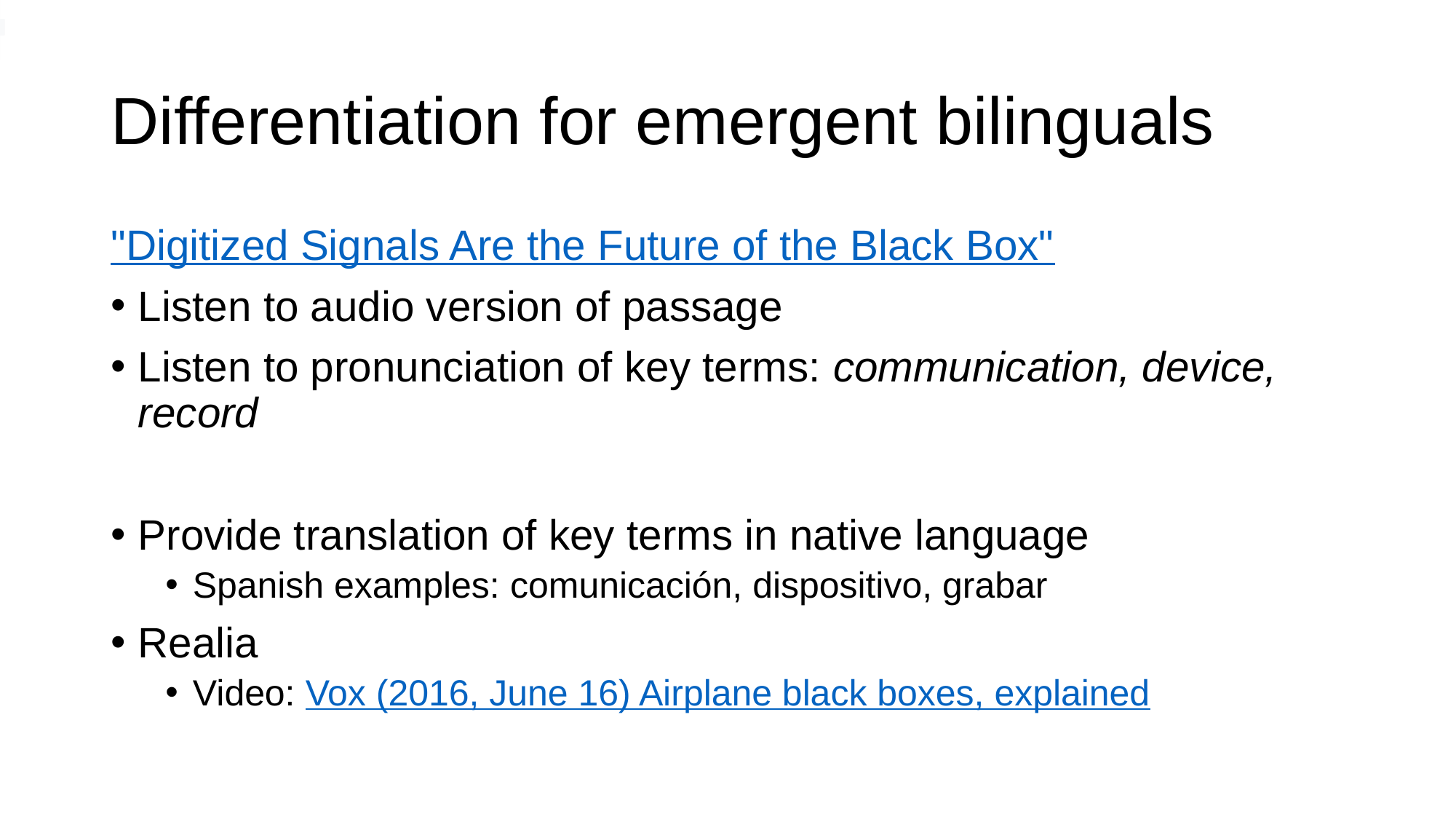

# Differentiation for emergent bilinguals
"Digitized Signals Are the Future of the Black Box"
Listen to audio version of passage
Listen to pronunciation of key terms: communication, device, record

Provide translation of key terms in native language
Spanish examples: comunicación, dispositivo, grabar
Realia
Video: Vox (2016, June 16) Airplane black boxes, explained